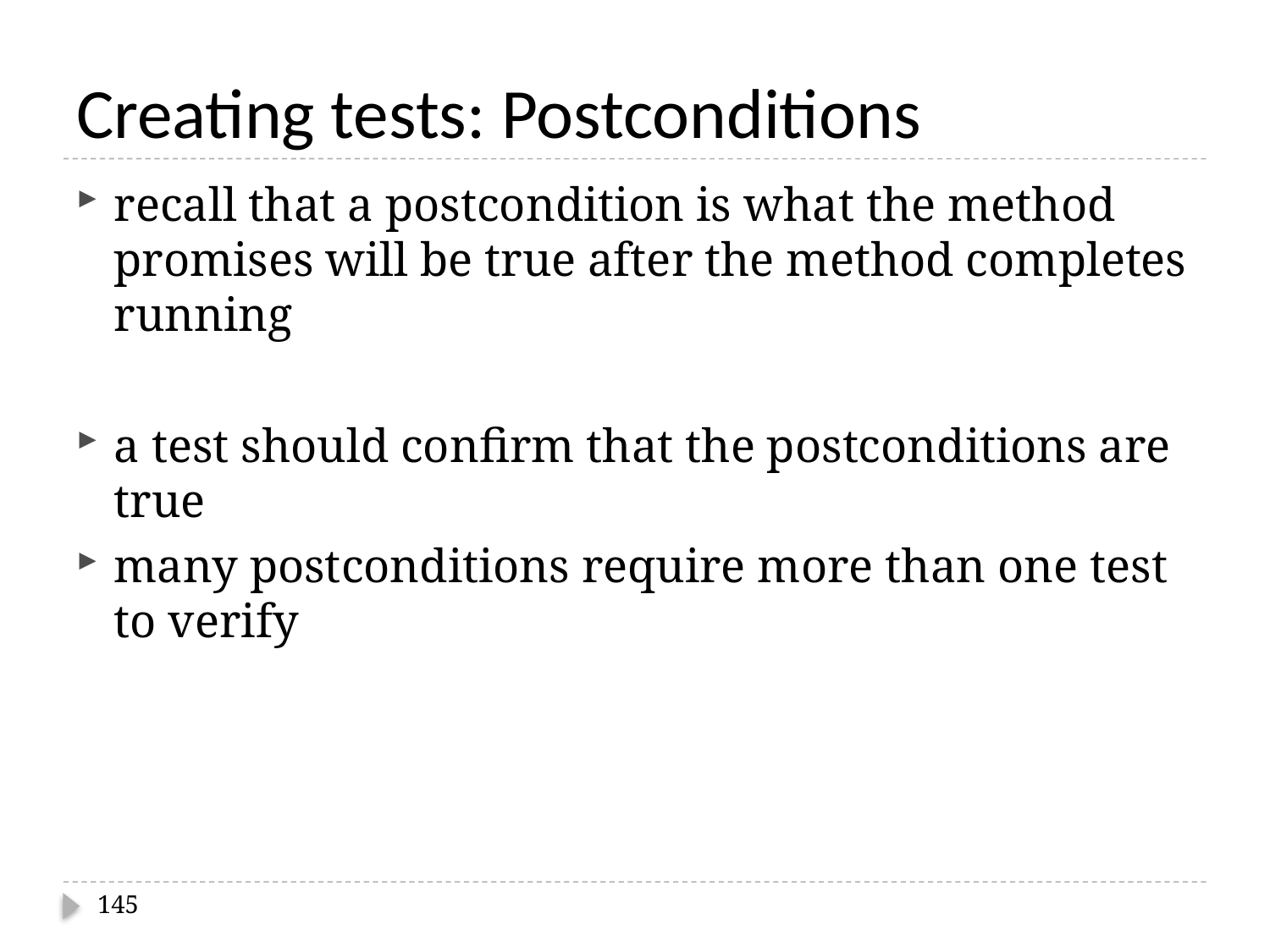

# Creating tests: Postconditions
recall that a postcondition is what the method promises will be true after the method completes running

a test should confirm that the postconditions are true
many postconditions require more than one test to verify
145